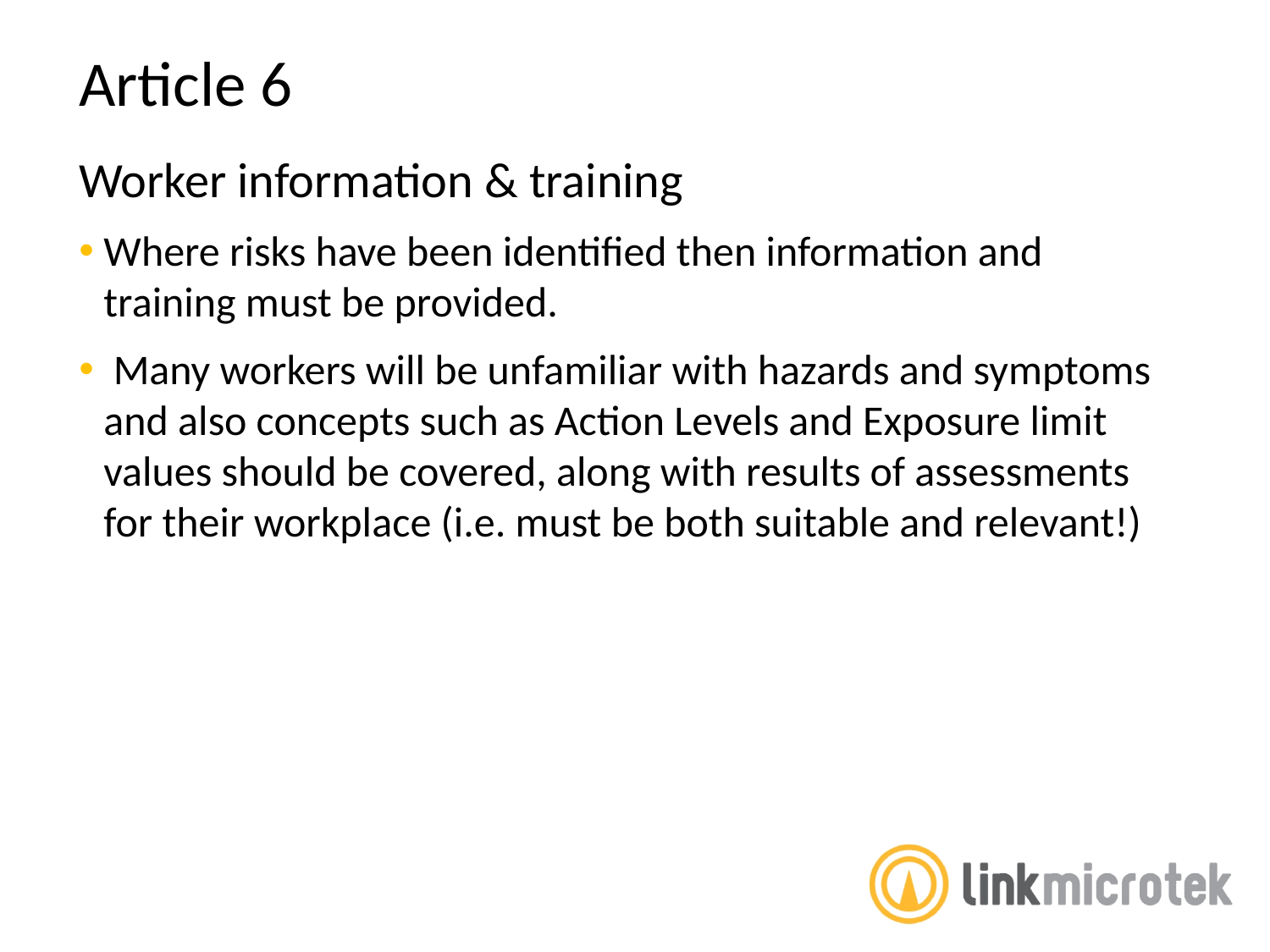

Article 6
Worker information & training

Where risks have been identified then information and training must be provided.

 Many workers will be unfamiliar with hazards and symptoms and also concepts such as Action Levels and Exposure limit values should be covered, along with results of assessments for their workplace (i.e. must be both suitable and relevant!)